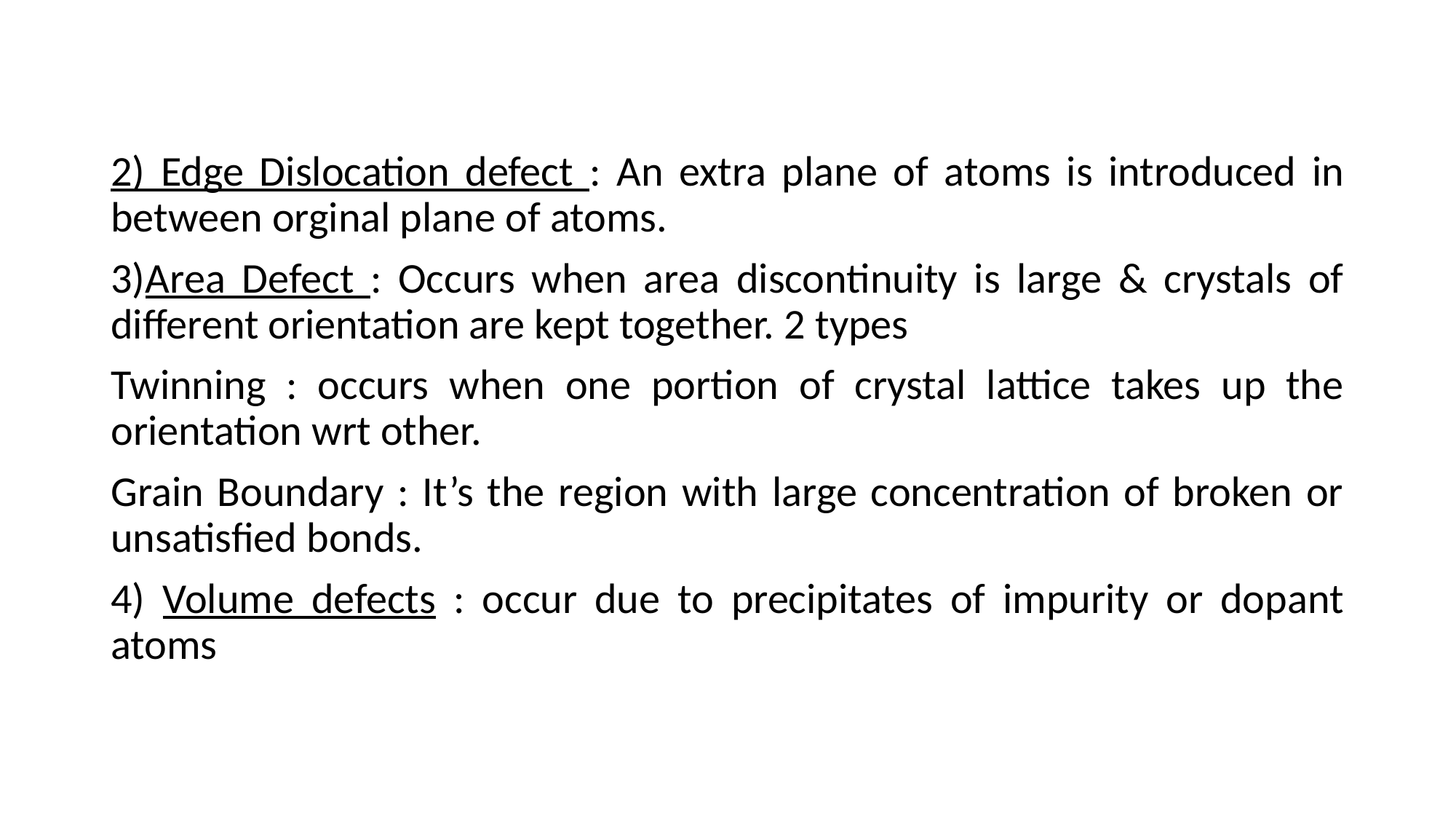

#
2) Edge Dislocation defect : An extra plane of atoms is introduced in between orginal plane of atoms.
3)Area Defect : Occurs when area discontinuity is large & crystals of different orientation are kept together. 2 types
Twinning : occurs when one portion of crystal lattice takes up the orientation wrt other.
Grain Boundary : It’s the region with large concentration of broken or unsatisfied bonds.
4) Volume defects : occur due to precipitates of impurity or dopant atoms